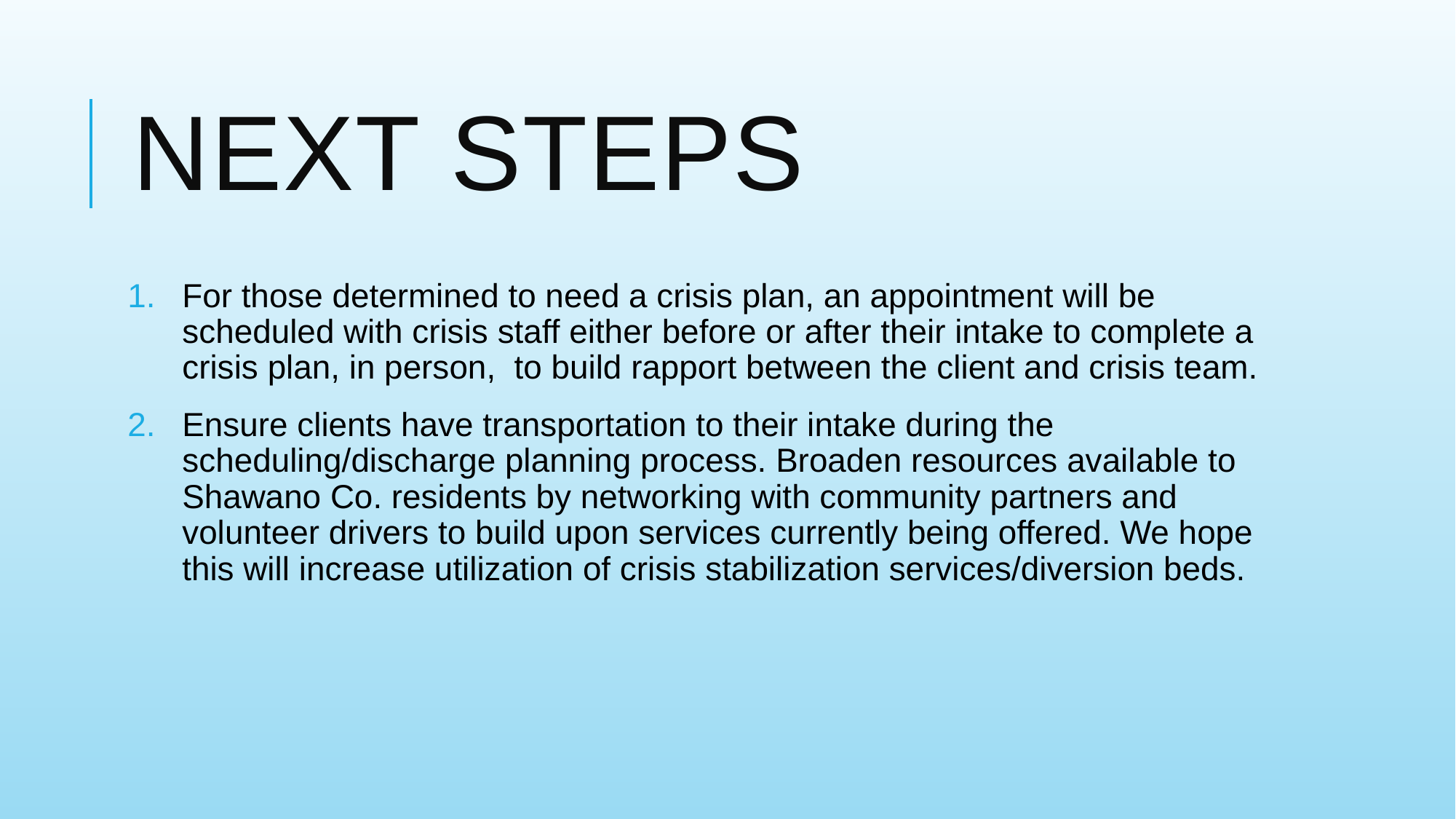

# Next steps
For those determined to need a crisis plan, an appointment will be scheduled with crisis staff either before or after their intake to complete a crisis plan, in person,  to build rapport between the client and crisis team.
Ensure clients have transportation to their intake during the scheduling/discharge planning process. Broaden resources available to Shawano Co. residents by networking with community partners and volunteer drivers to build upon services currently being offered. We hope this will increase utilization of crisis stabilization services/diversion beds.